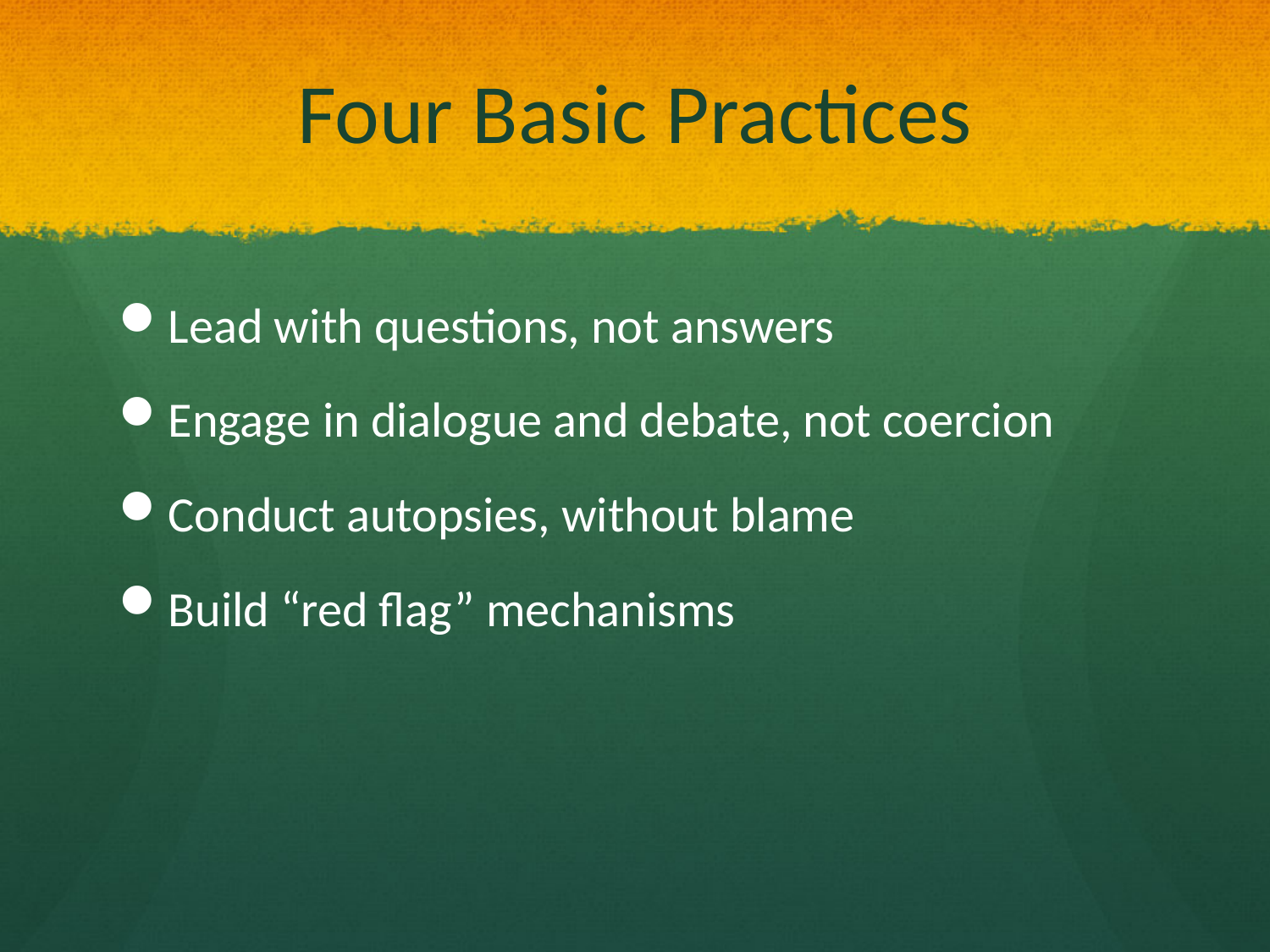

# Four Basic Practices
Lead with questions, not answers
Engage in dialogue and debate, not coercion
Conduct autopsies, without blame
Build “red flag” mechanisms